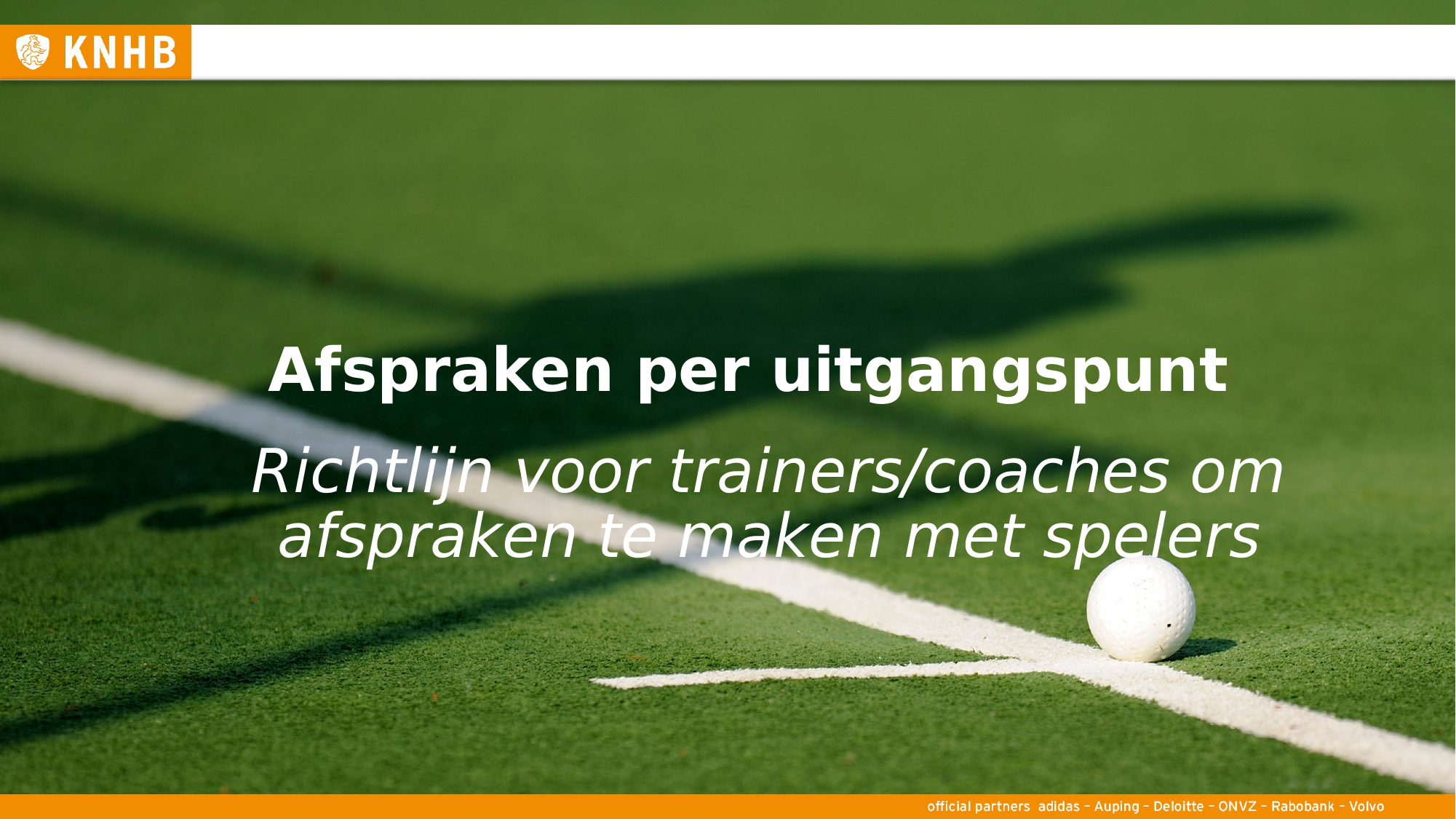

# Afspraken per uitgangspunt
Richtlijn voor trainers/coaches om afspraken te maken met spelers